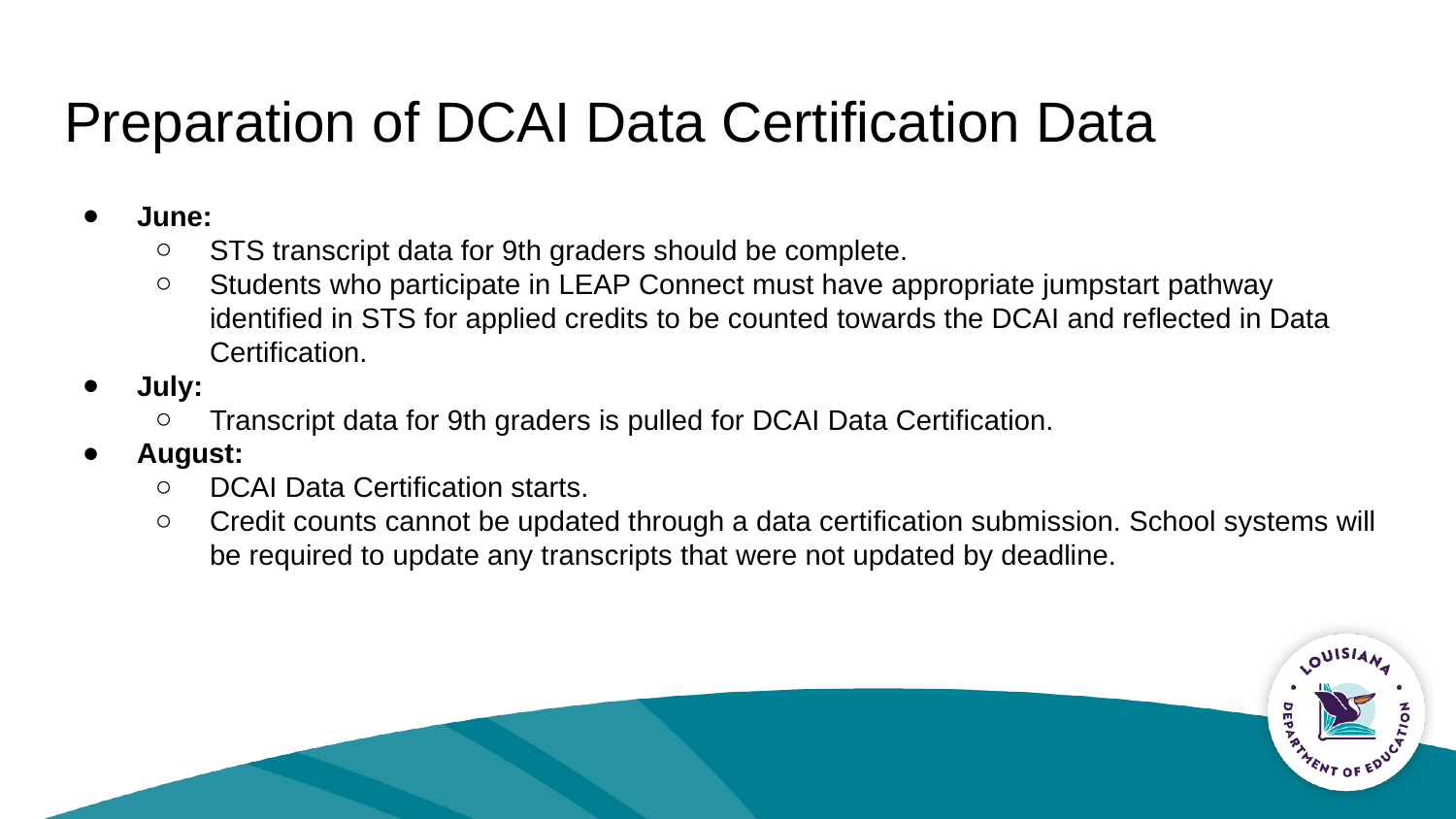

# Preparation of DCAI Data Certification Data
June:
STS transcript data for 9th graders should be complete.
Students who participate in LEAP Connect must have appropriate jumpstart pathway identified in STS for applied credits to be counted towards the DCAI and reflected in Data Certification.
July:
Transcript data for 9th graders is pulled for DCAI Data Certification.
August:
DCAI Data Certification starts.
Credit counts cannot be updated through a data certification submission. School systems will be required to update any transcripts that were not updated by deadline.